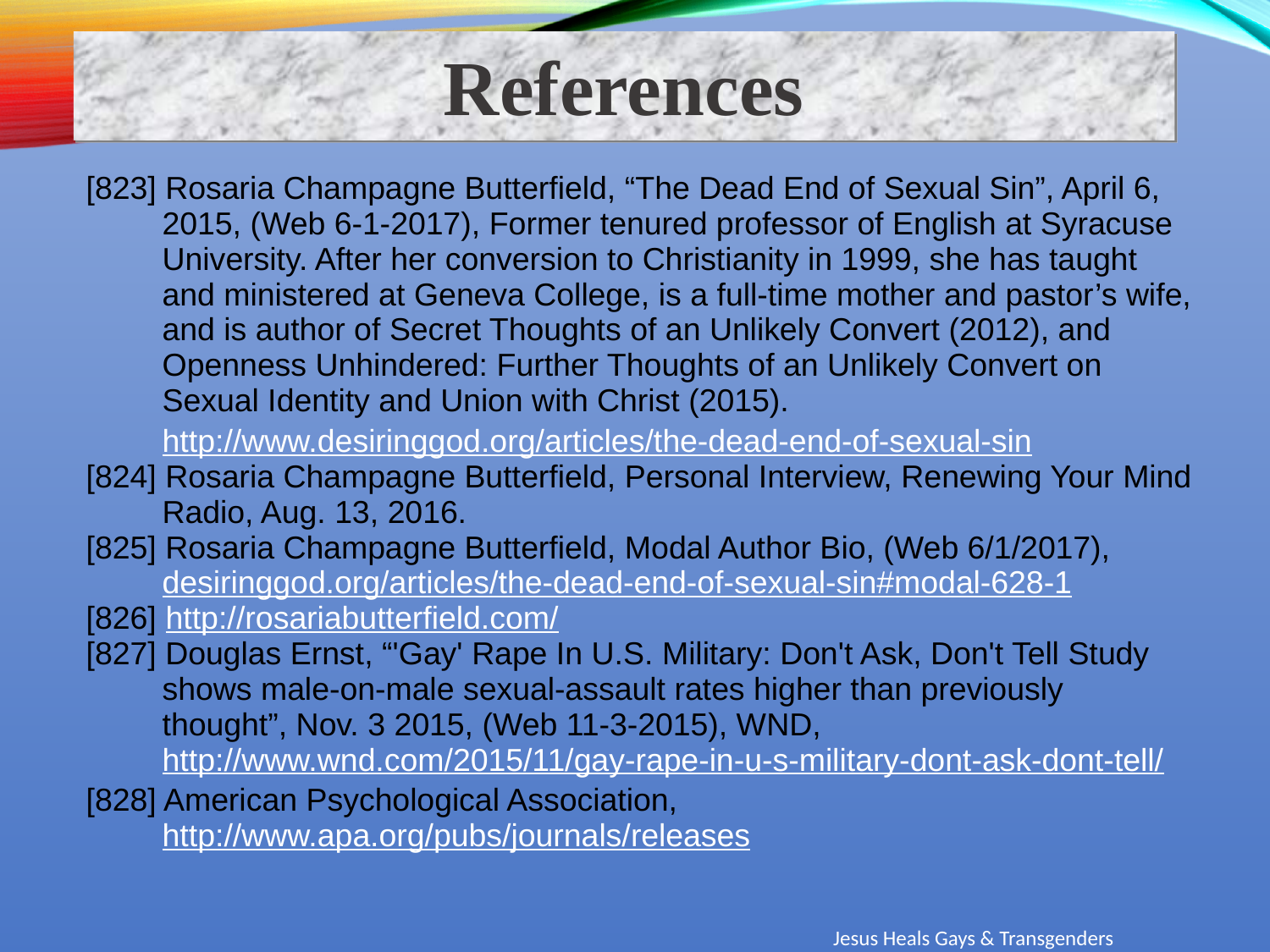

References
[823] Rosaria Champagne Butterfield, “The Dead End of Sexual Sin”, April 6, 2015, (Web 6-1-2017), Former tenured professor of English at Syracuse University. After her conversion to Christianity in 1999, she has taught and ministered at Geneva College, is a full-time mother and pastor’s wife, and is author of Secret Thoughts of an Unlikely Convert (2012), and Openness Unhindered: Further Thoughts of an Unlikely Convert on Sexual Identity and Union with Christ (2015).
http://www.desiringgod.org/articles/the-dead-end-of-sexual-sin
[824] Rosaria Champagne Butterfield, Personal Interview, Renewing Your Mind Radio, Aug. 13, 2016.
[825] Rosaria Champagne Butterfield, Modal Author Bio, (Web 6/1/2017),
desiringgod.org/articles/the-dead-end-of-sexual-sin#modal-628-1
[826] http://rosariabutterfield.com/
[827] Douglas Ernst, “'Gay' Rape In U.S. Military: Don't Ask, Don't Tell Study shows male-on-male sexual-assault rates higher than previously thought”, Nov. 3 2015, (Web 11-3-2015), WND,
http://www.wnd.com/2015/11/gay-rape-in-u-s-military-dont-ask-dont-tell/
[828] American Psychological Association,
http://www.apa.org/pubs/journals/releases

Jesus Heals Gays & Transgenders